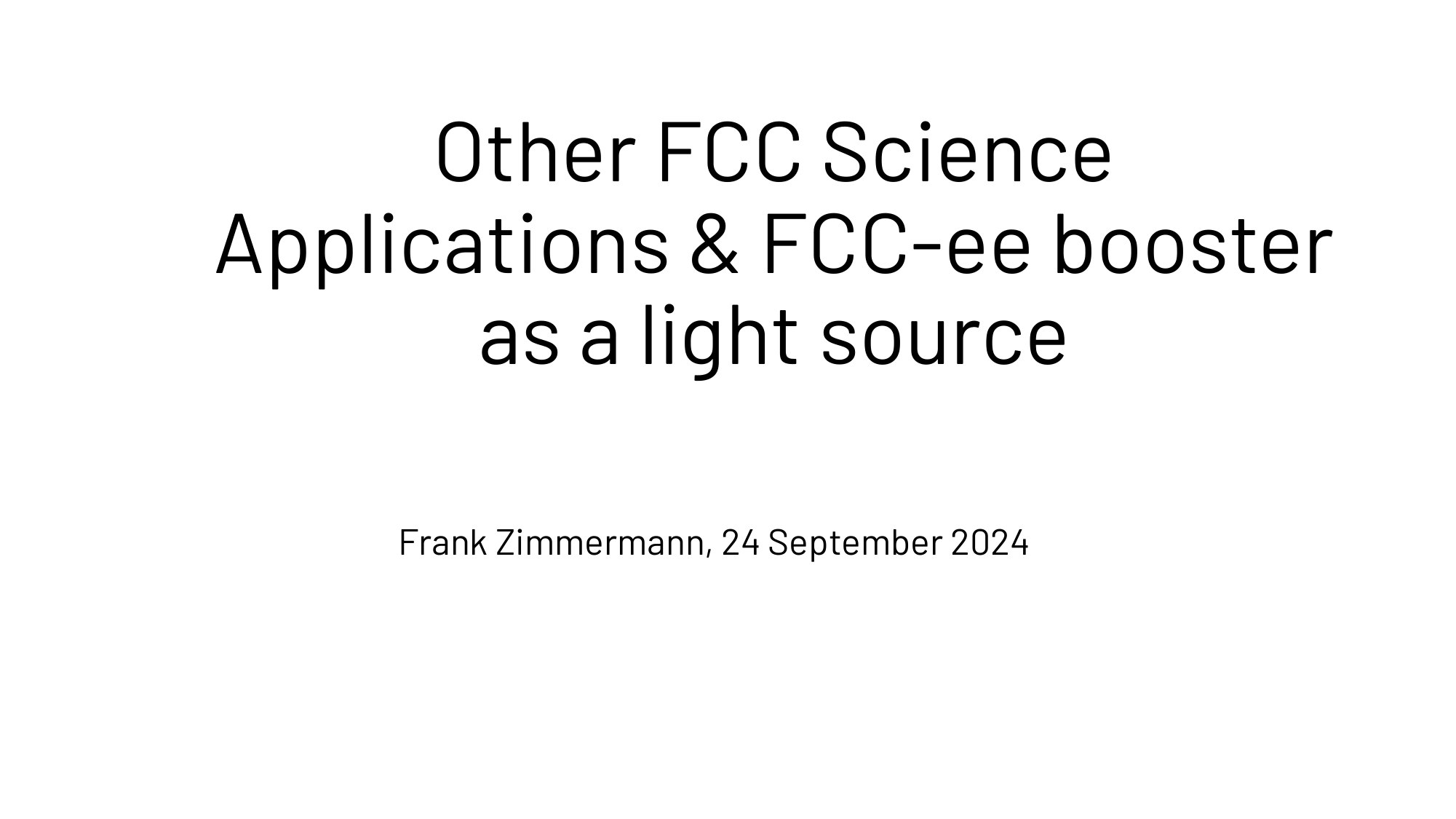

# Other FCC Science Applications & FCC-ee booster as a light source
Frank Zimmermann, 24 September 2024